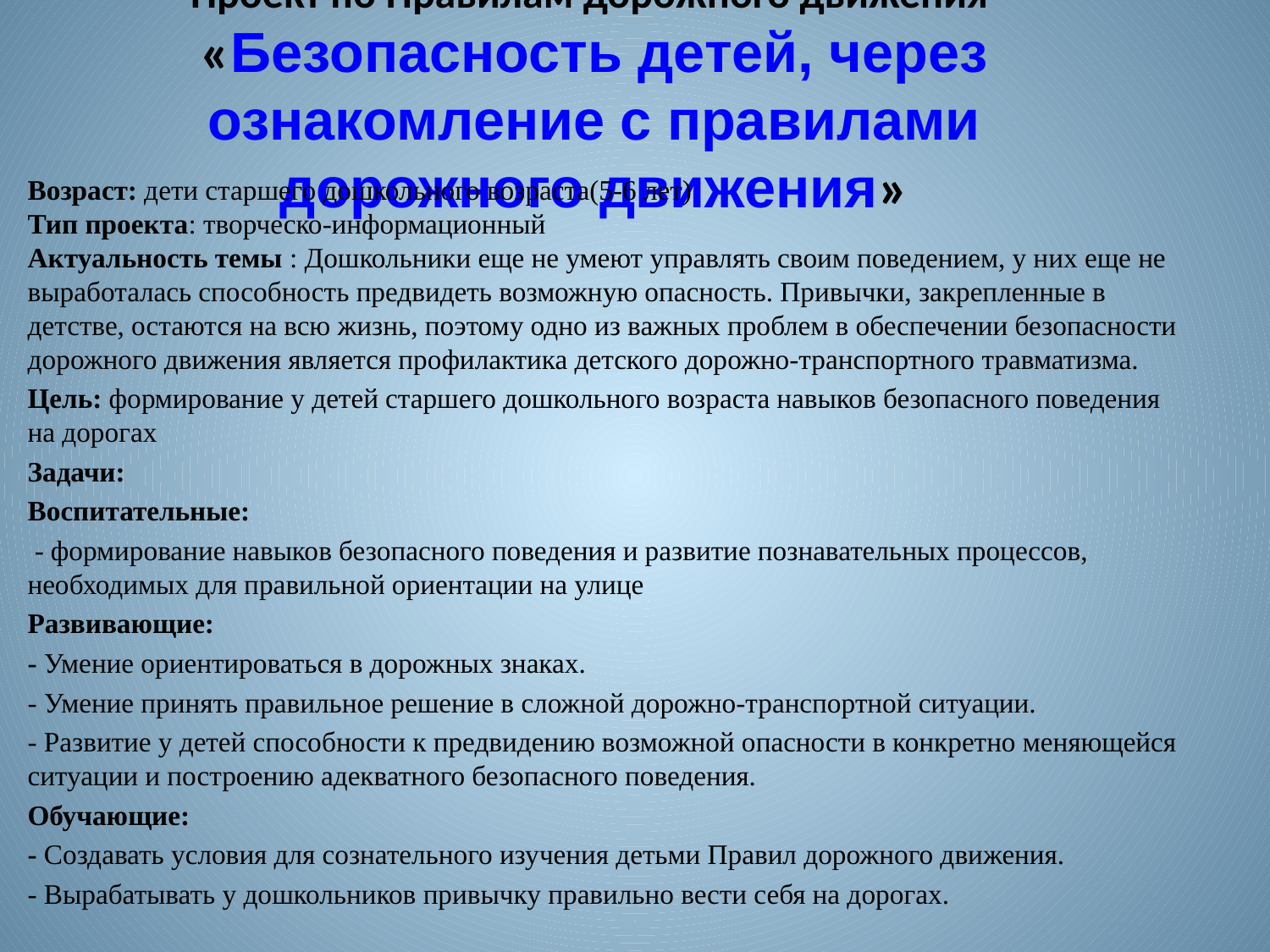

# Проект по Правилам дорожного движения «Безопасность детей, через ознакомление с правилами дорожного движения»

Возраст: дети старшего дошкольного возраста(5-6 лет)
Тип проекта: творческо-информационный
Актуальность темы : Дошкольники еще не умеют управлять своим поведением, у них еще не выработалась способность предвидеть возможную опасность. Привычки, закрепленные в детстве, остаются на всю жизнь, поэтому одно из важных проблем в обеспечении безопасности дорожного движения является профилактика детского дорожно-транспортного травматизма.
Цель: формирование у детей старшего дошкольного возраста навыков безопасного поведения на дорогах
Задачи:
Воспитательные:
 - формирование навыков безопасного поведения и развитие познавательных процессов, необходимых для правильной ориентации на улице
Развивающие:
- Умение ориентироваться в дорожных знаках.
- Умение принять правильное решение в сложной дорожно-транспортной ситуации.
- Развитие у детей способности к предвидению возможной опасности в конкретно меняющейся ситуации и построению адекватного безопасного поведения.
Обучающие:
- Создавать условия для сознательного изучения детьми Правил дорожного движения.
- Вырабатывать у дошкольников привычку правильно вести себя на дорогах.